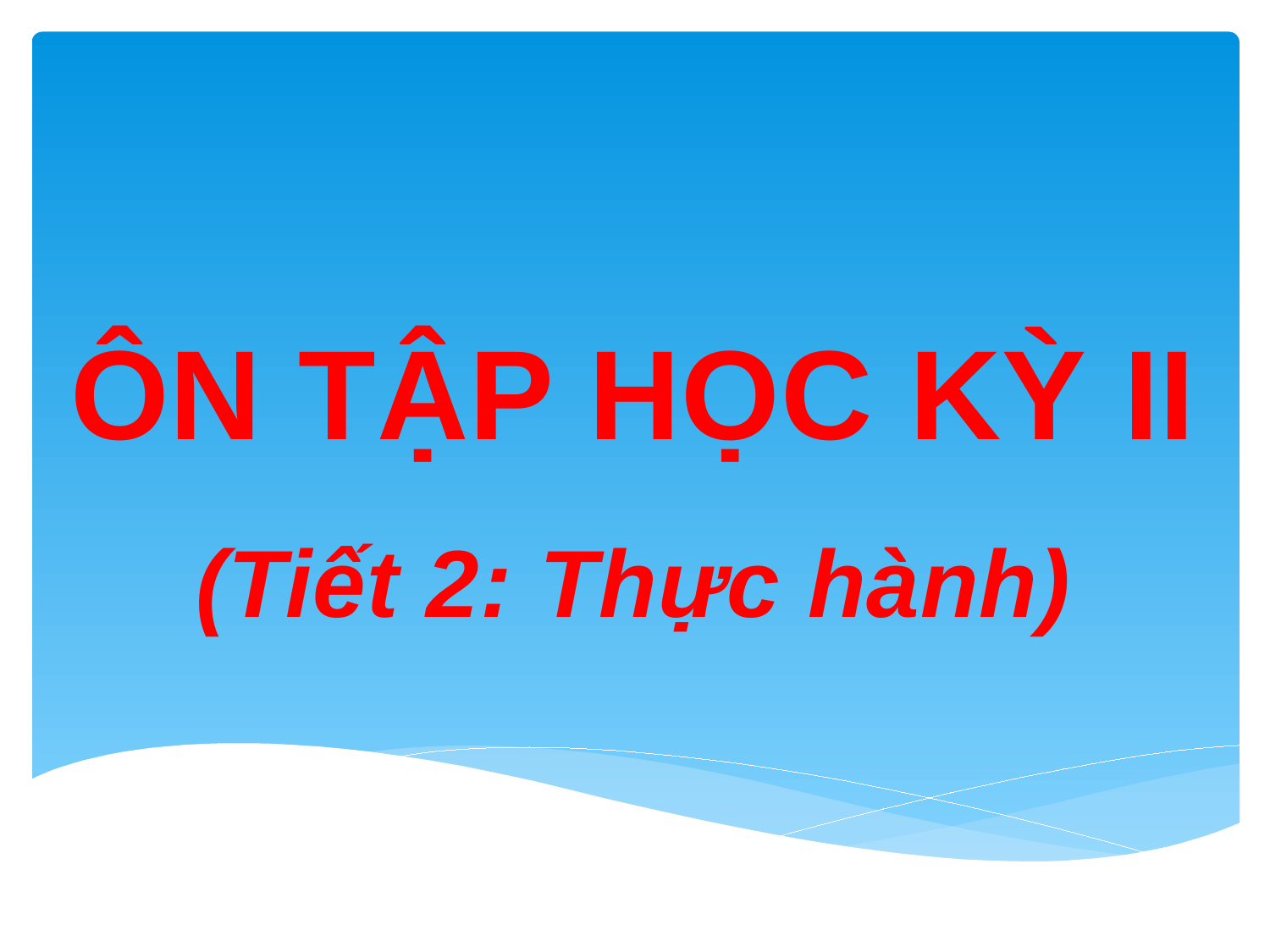

ÔN TẬP HỌC KỲ II
(Tiết 2: Thực hành)